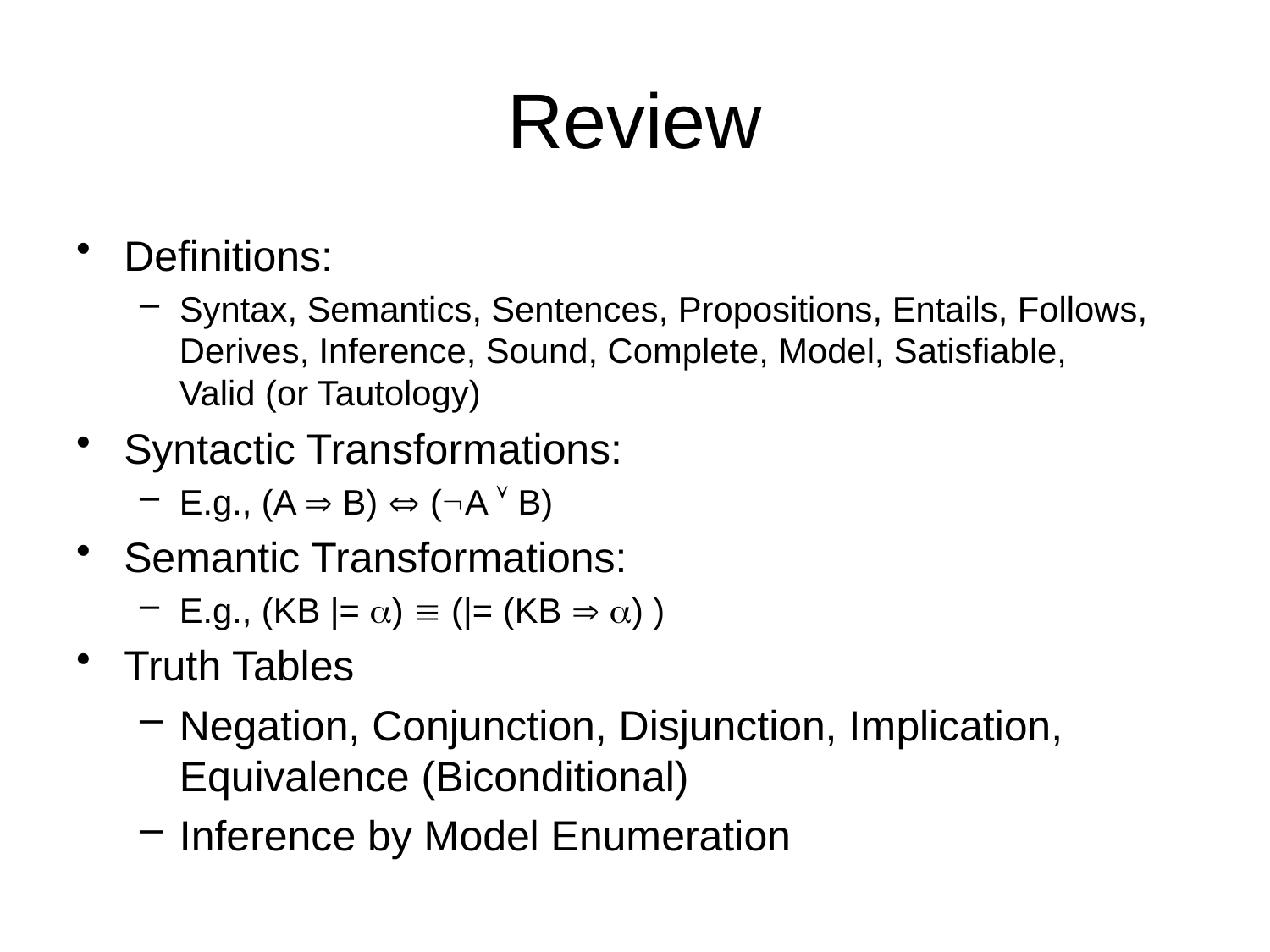

# Review
Definitions:
Syntax, Semantics, Sentences, Propositions, Entails, Follows, Derives, Inference, Sound, Complete, Model, Satisfiable, Valid (or Tautology)
Syntactic Transformations:
E.g., (A ⇒ B) ⇔ (¬A ∨ B)
Semantic Transformations:
E.g., (KB |= α) ≡ (|= (KB ⇒ α) )
Truth Tables
Negation, Conjunction, Disjunction, Implication, Equivalence (Biconditional)
Inference by Model Enumeration